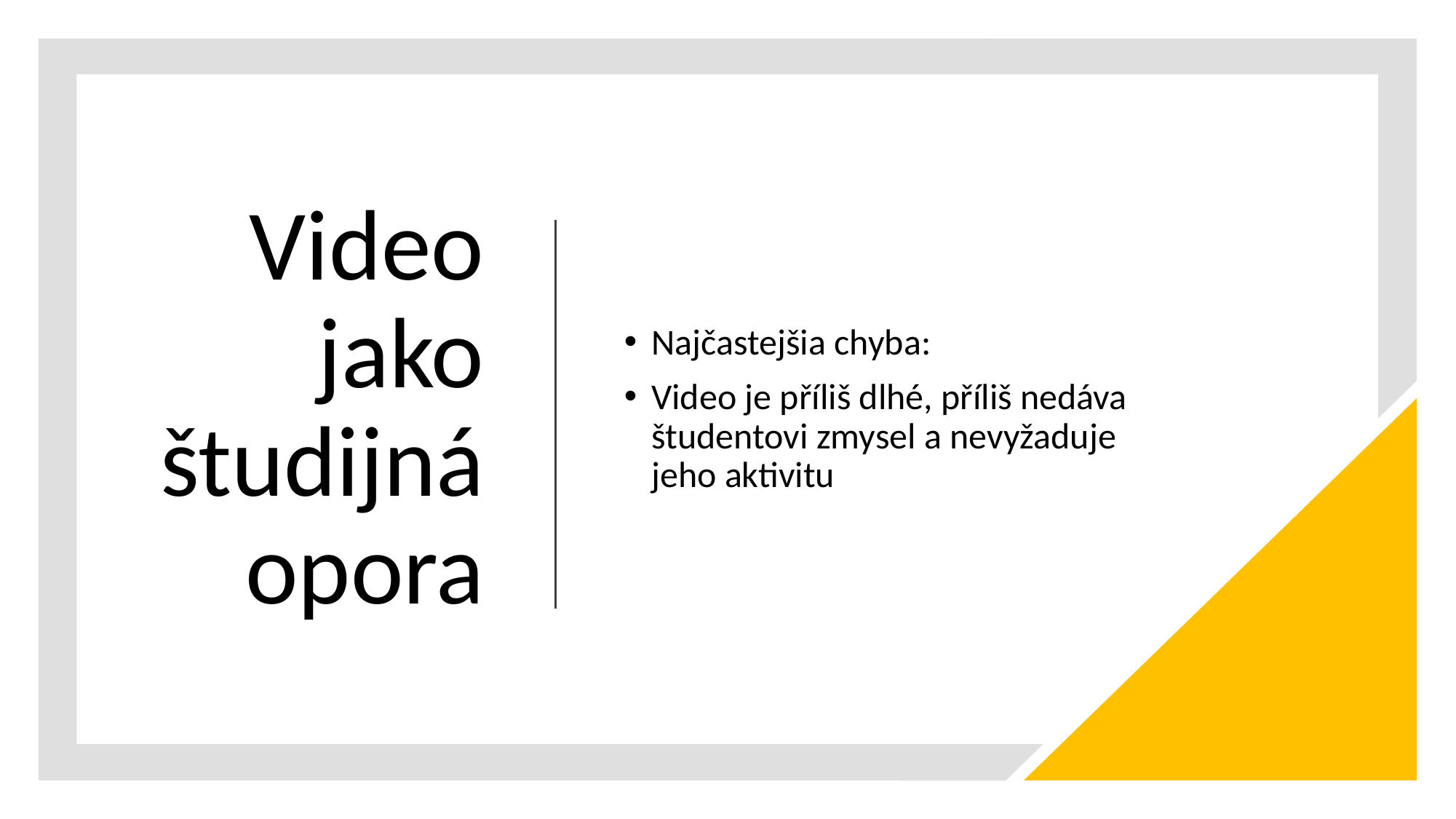

# Video jako študijná opora
Najčastejšia chyba:
Video je příliš dlhé, příliš nedáva študentovi zmysel a nevyžaduje jeho aktivitu